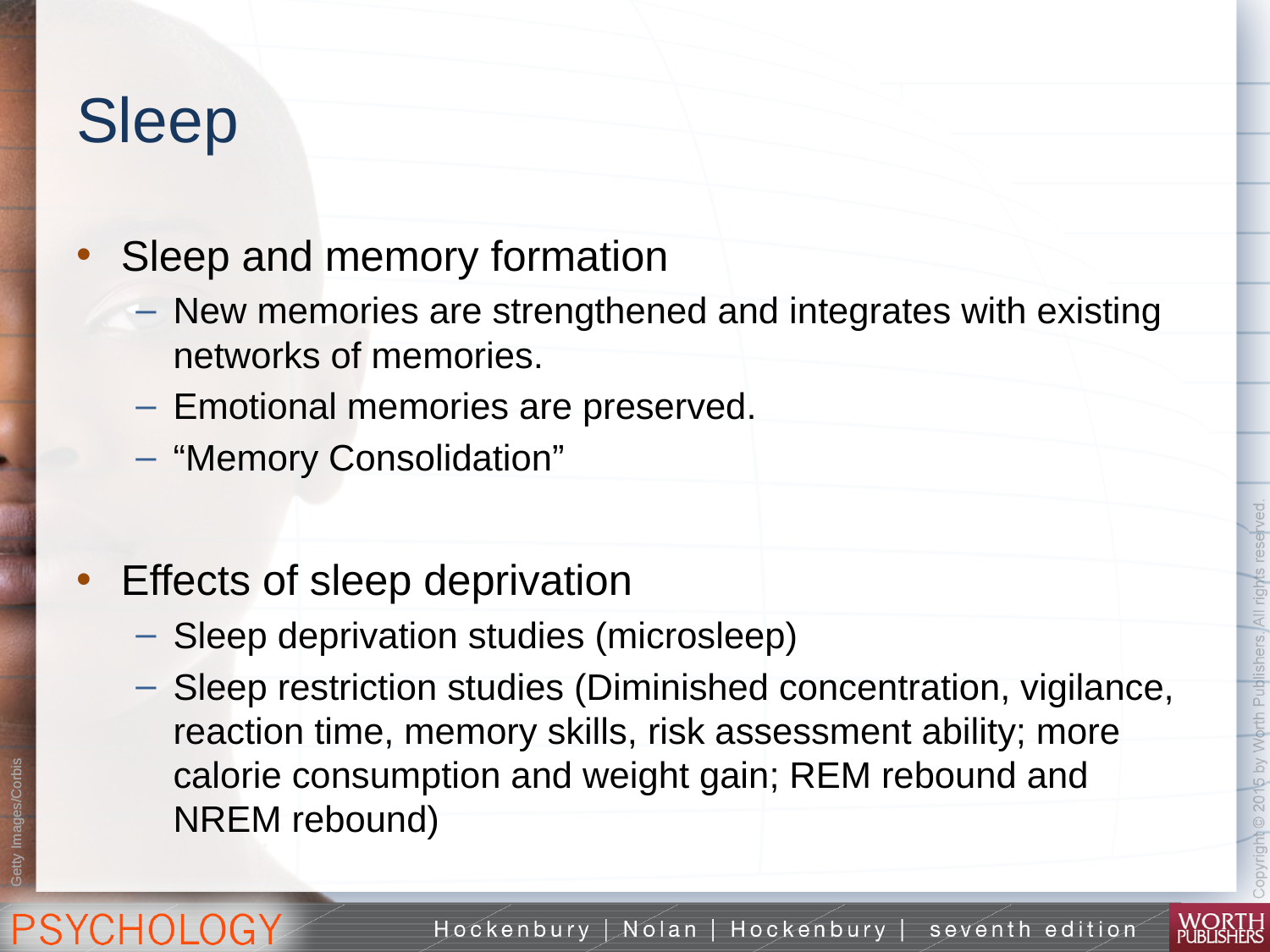

# Sleep
Sleep and memory formation
New memories are strengthened and integrates with existing networks of memories.
Emotional memories are preserved.
“Memory Consolidation”

Effects of sleep deprivation
Sleep deprivation studies (microsleep)
Sleep restriction studies (Diminished concentration, vigilance, reaction time, memory skills, risk assessment ability; more calorie consumption and weight gain; REM rebound and NREM rebound)